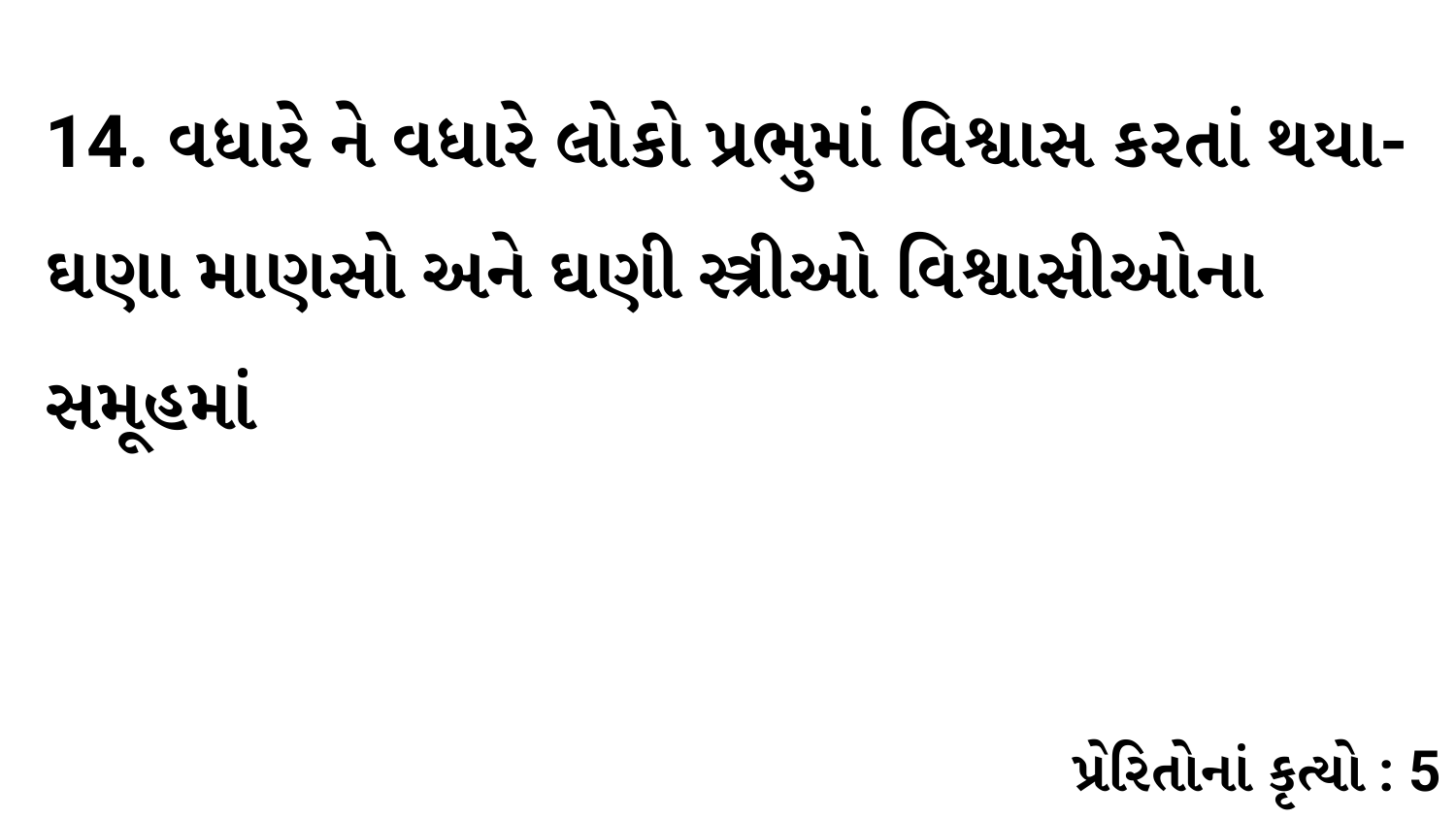

14. વધારે ને વધારે લોકો પ્રભુમાં વિશ્વાસ કરતાં થયા-ઘણા માણસો અને ઘણી સ્ત્રીઓ વિશ્વાસીઓના સમૂહમાં
પ્રેરિતોનાં કૃત્યો : 5